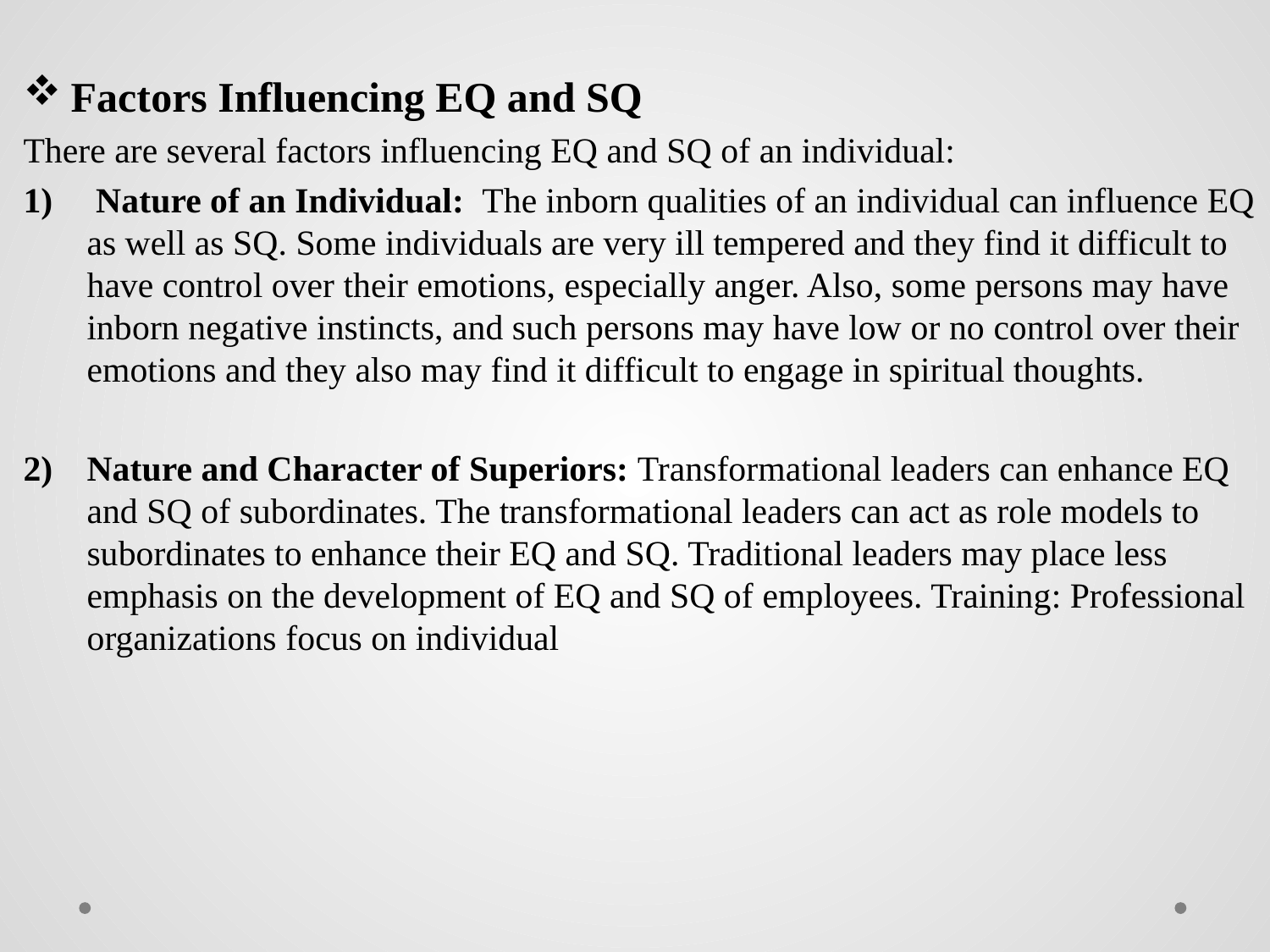

Factors Influencing EQ and SQ
There are several factors influencing EQ and SQ of an individual:
 Nature of an Individual:  The inborn qualities of an individual can influence EQ as well as SQ. Some individuals are very ill tempered and they find it difficult to have control over their emotions, especially anger. Also, some persons may have inborn negative instincts, and such persons may have low or no control over their emotions and they also may find it difficult to engage in spiritual thoughts.

Nature and Character of Superiors: Transformational leaders can enhance EQ and SQ of subordinates. The transformational leaders can act as role models to subordinates to enhance their EQ and SQ. Traditional leaders may place less emphasis on the development of EQ and SQ of employees. Training: Professional organizations focus on individual